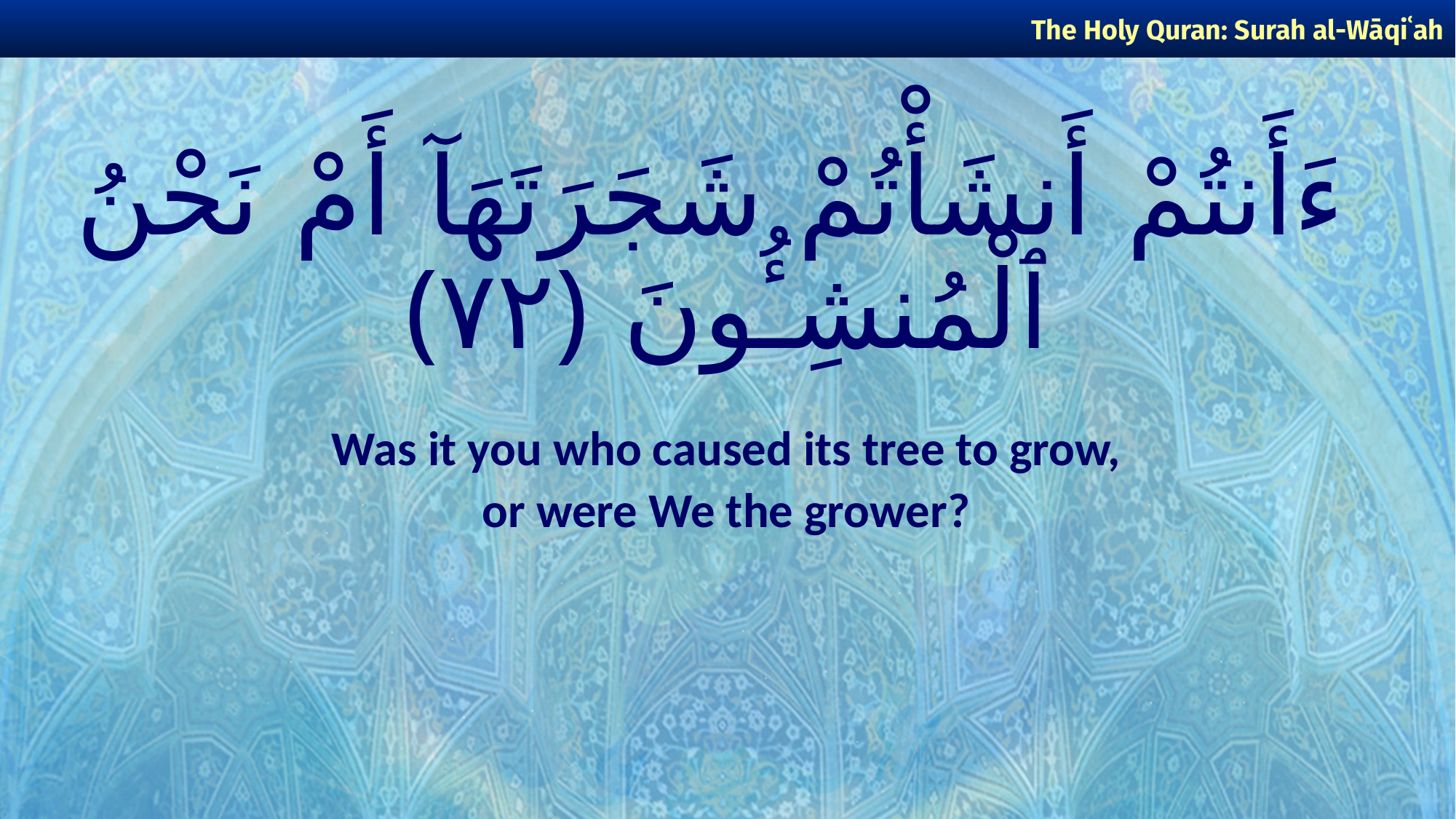

The Holy Quran: Surah al-Wāqiʿah
# ءَأَنتُمْ أَنشَأْتُمْ شَجَرَتَهَآ أَمْ نَحْنُ ٱلْمُنشِـُٔونَ ﴿٧٢﴾
Was it you who caused its tree to grow,
or were We the grower?